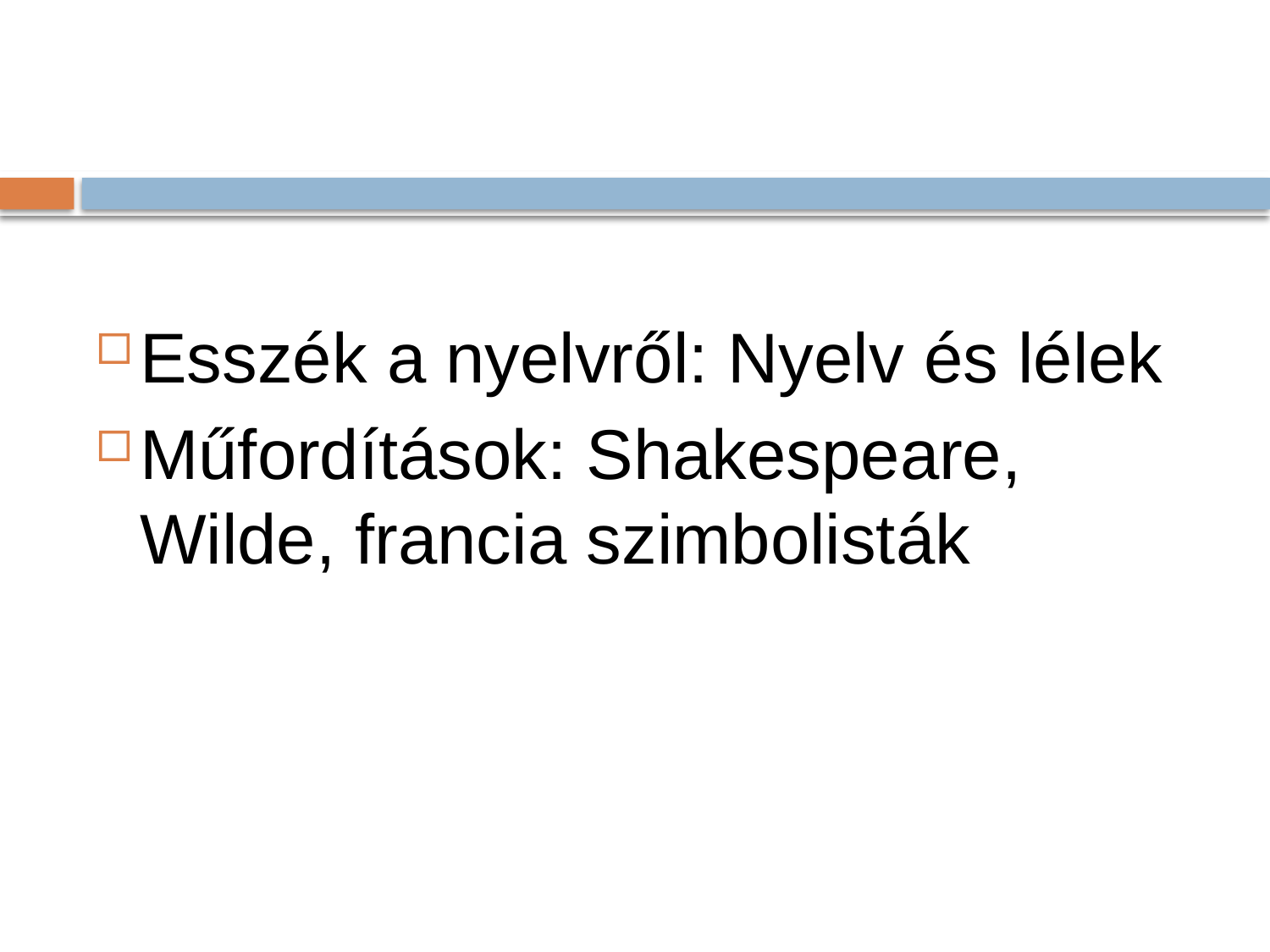

#
Esszék a nyelvről: Nyelv és lélek
Műfordítások: Shakespeare, Wilde, francia szimbolisták